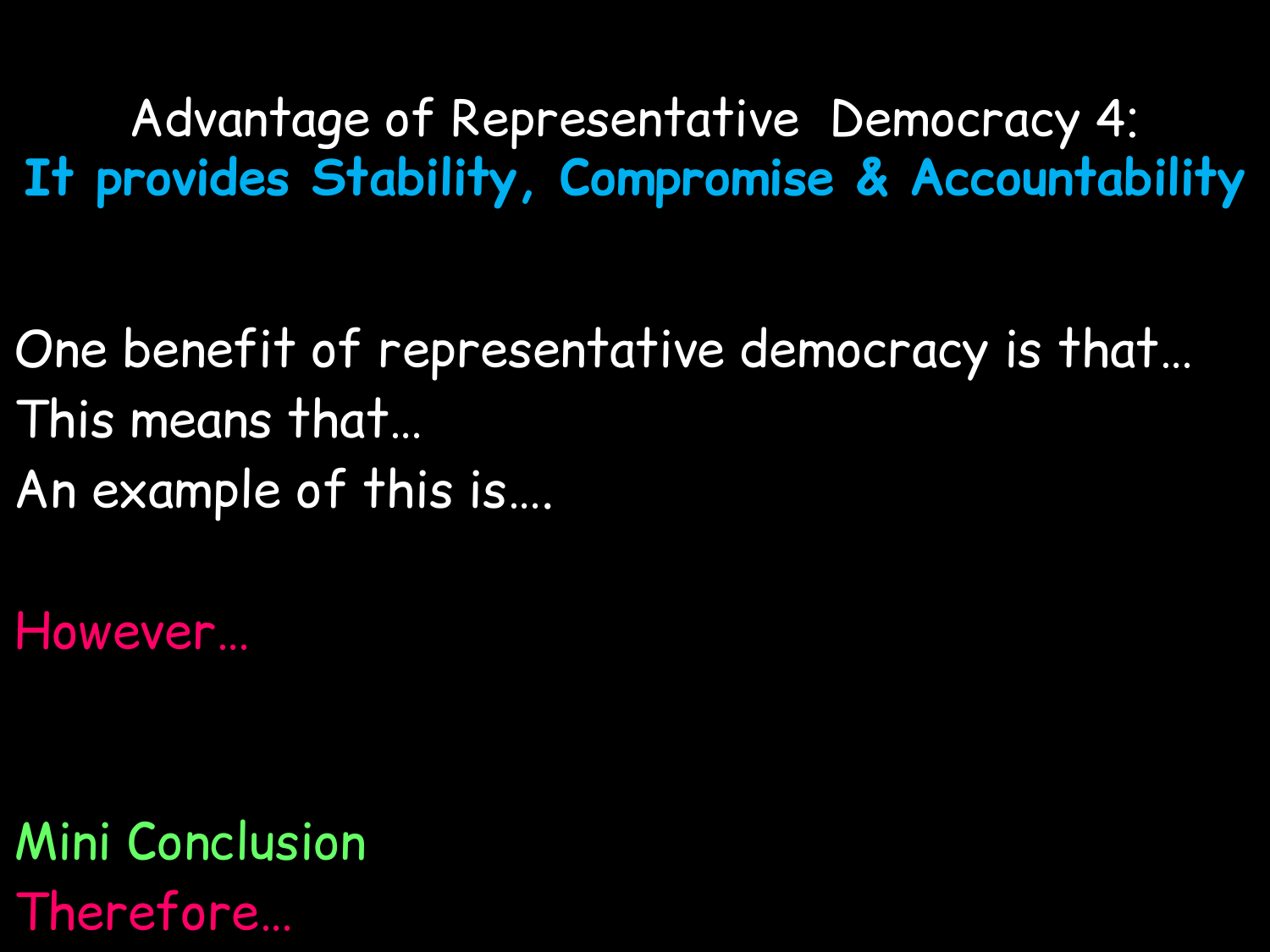

# Advantage of Representative  Democracy 4: It provides Stability, Compromise & Accountability
One benefit of representative democracy is that…
This means that…
An example of this is….

However…

Mini Conclusion
Therefore…